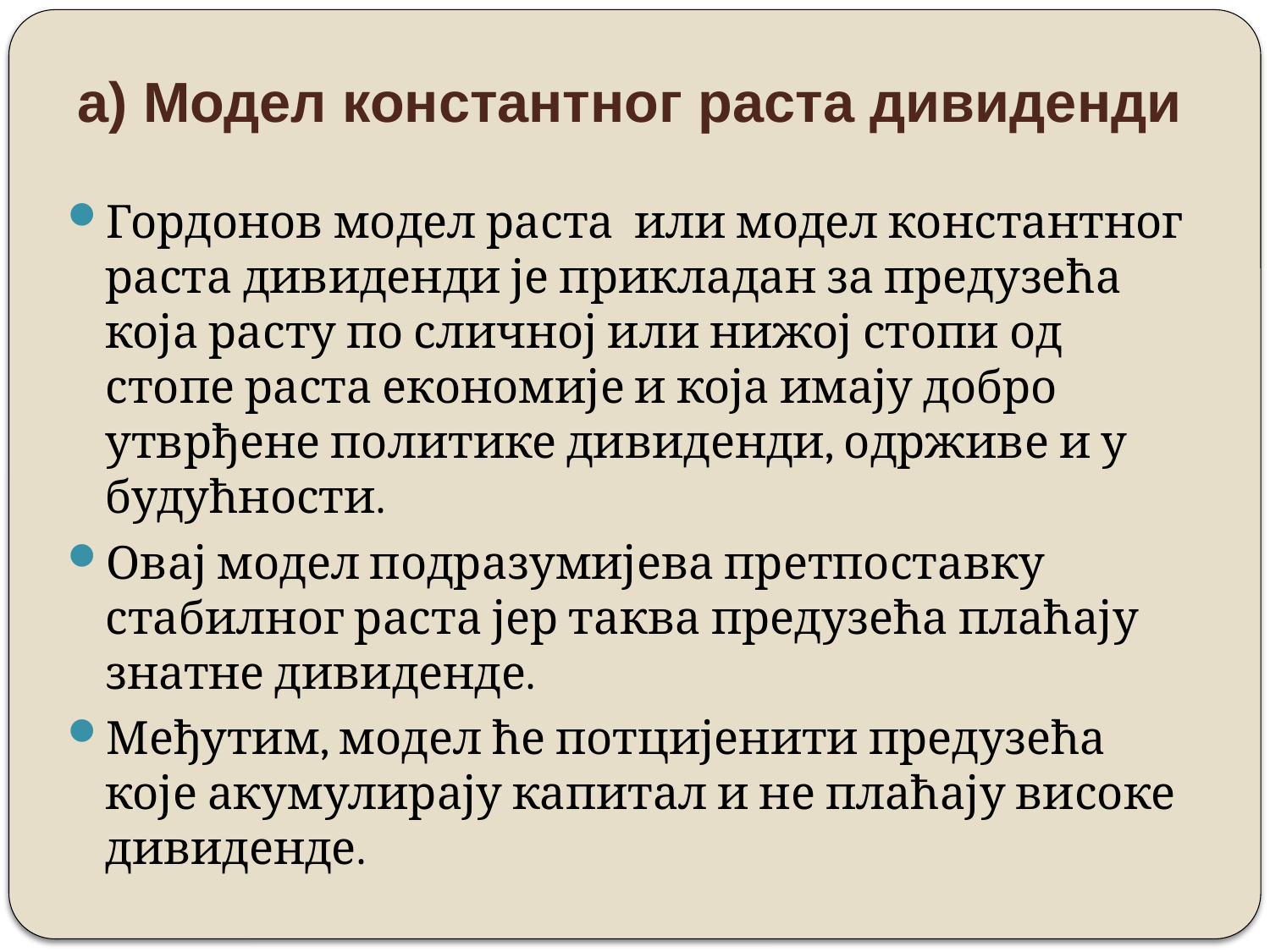

# а) Модел константног раста дивиденди
Гордонов модел раста  или модел константног раста дивиденди је прикладан за предузећа која расту по сличној или нижој стопи од стопе раста економије и која имају добро утврђене политике дивиденди, одрживе и у будућности.
Овај модел подразумијева претпоставку стабилног раста јер таква предузећа плаћају знатне дивиденде.
Међутим, модел ће потцијенити предузећа које акумулирају капитал и не плаћају високе дивиденде.